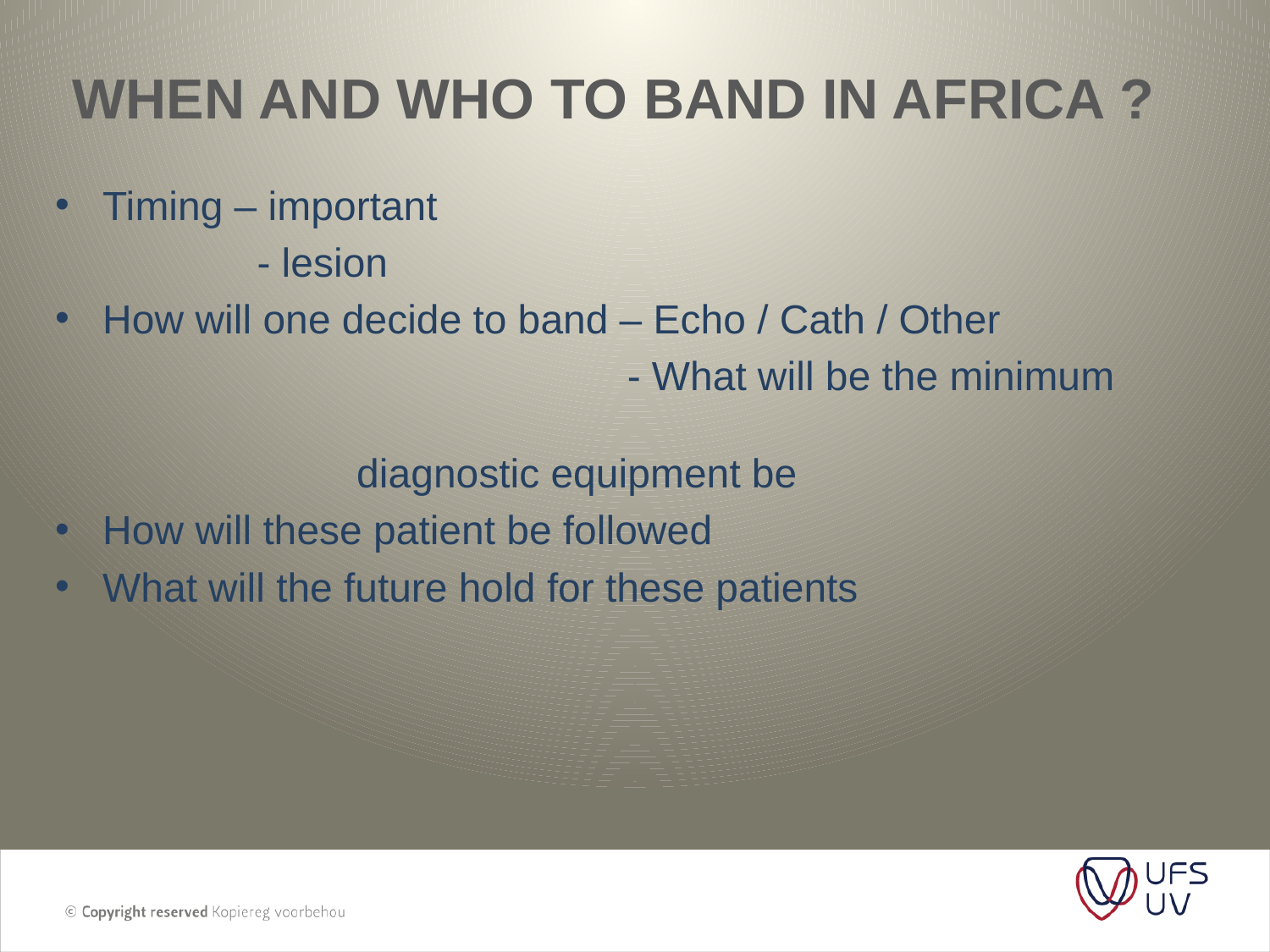

# When and who to band in Africa ?
Timing – important
                  - lesion
How will one decide to band – Echo / Cath / Other
                                                   - What will be the minimum 										diagnostic equipment be
How will these patient be followed
What will the future hold for these patients